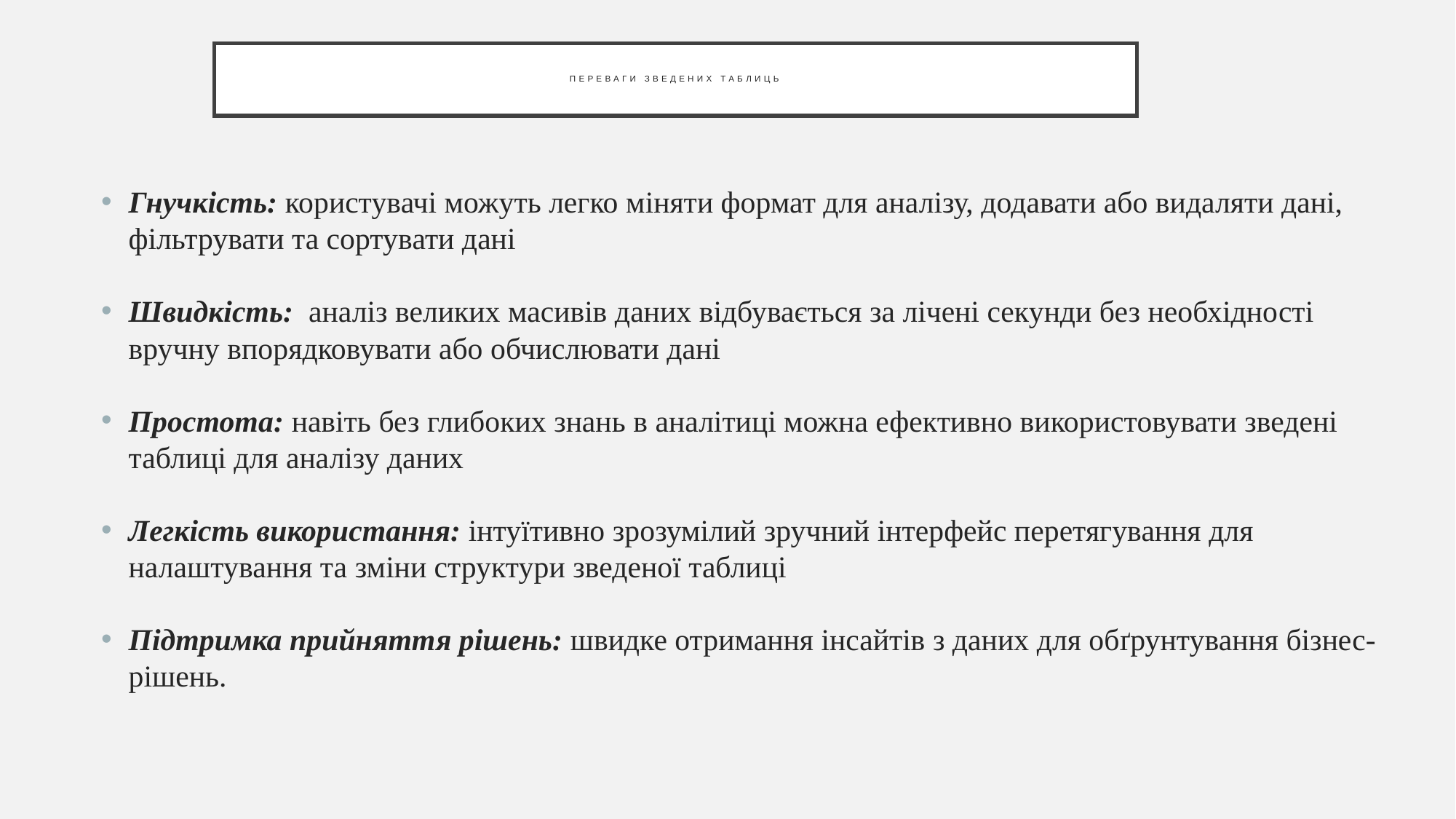

# Переваги зведених таблиць

Гнучкість: користувачі можуть легко міняти формат для аналізу, додавати або видаляти дані, фільтрувати та сортувати дані

Швидкість:  аналіз великих масивів даних відбувається за лічені секунди без необхідності вручну впорядковувати або обчислювати дані

Простота: навіть без глибоких знань в аналітиці можна ефективно використовувати зведені таблиці для аналізу даних

Легкість використання: інтуїтивно зрозумілий зручний інтерфейс перетягування для налаштування та зміни структури зведеної таблиці

Підтримка прийняття рішень: швидке отримання інсайтів з даних для обґрунтування бізнес-рішень.